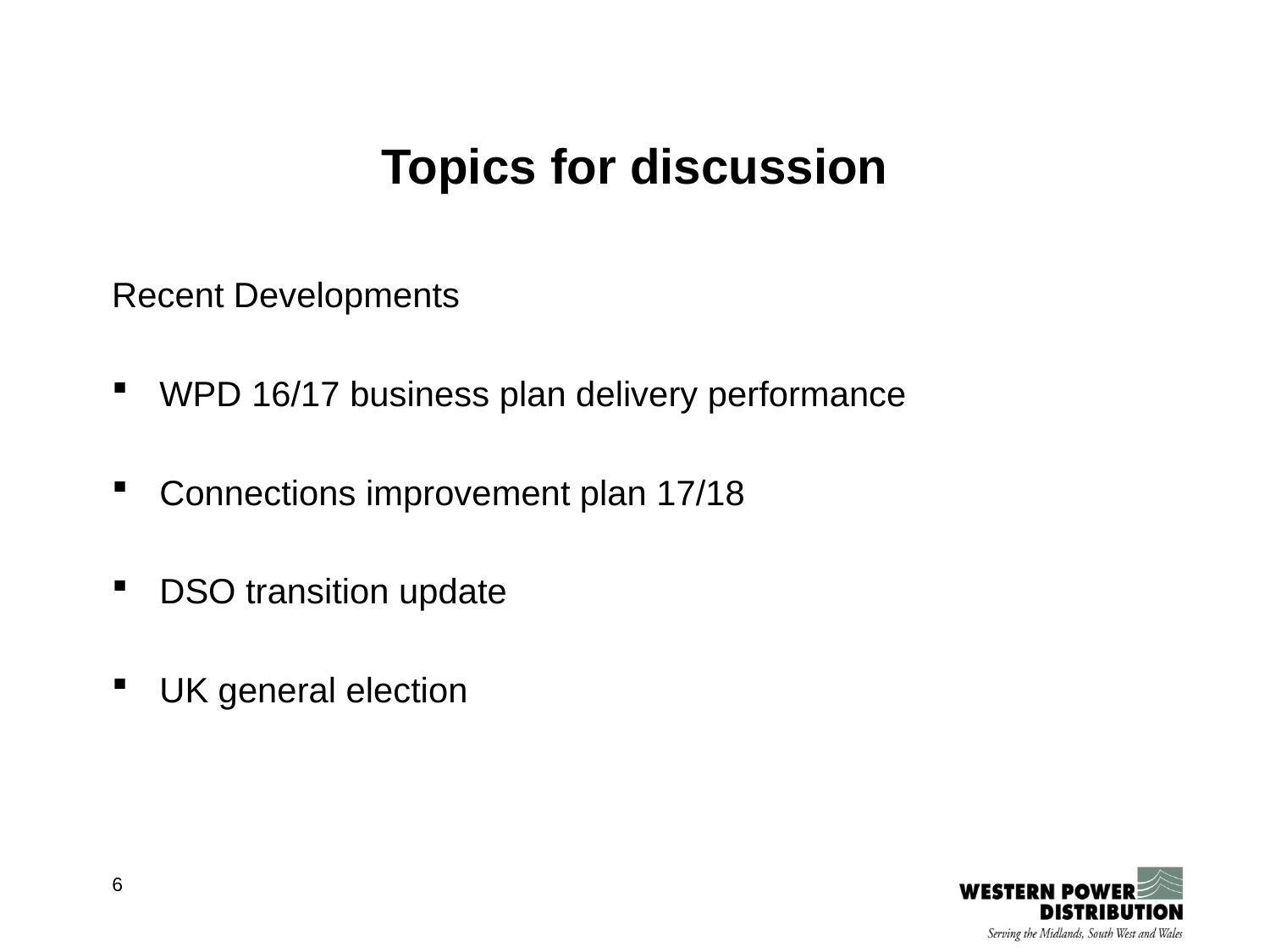

# Topics for discussion
Recent Developments

WPD 16/17 business plan delivery performance

Connections improvement plan 17/18

DSO transition update

UK general election

6